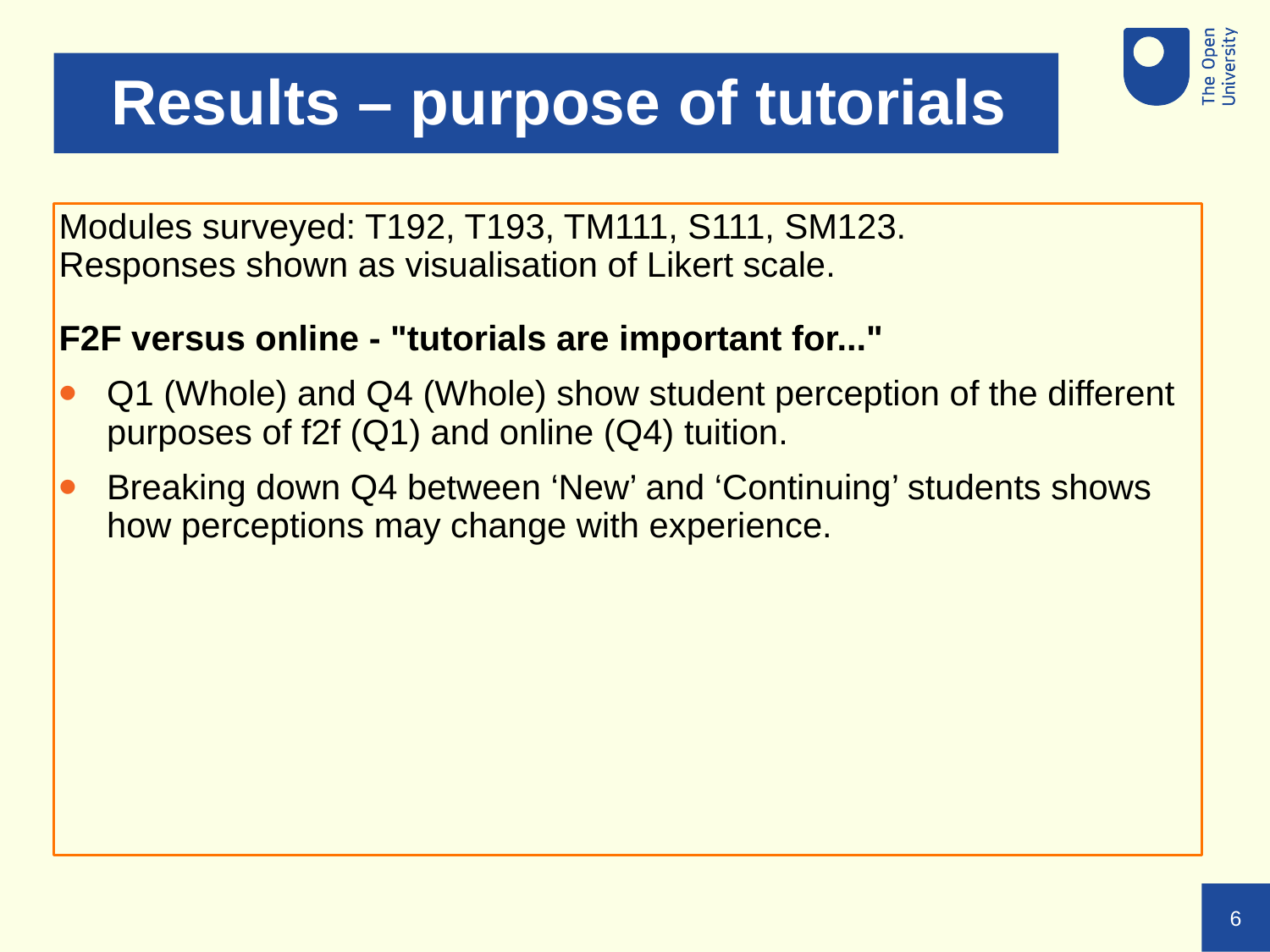

Results – purpose of tutorials
Modules surveyed: T192, T193, TM111, S111, SM123.
Responses shown as visualisation of Likert scale.
F2F versus online - "tutorials are important for..."
Q1 (Whole) and Q4 (Whole) show student perception of the different purposes of f2f (Q1) and online (Q4) tuition.
Breaking down Q4 between ‘New’ and ‘Continuing’ students shows how perceptions may change with experience.